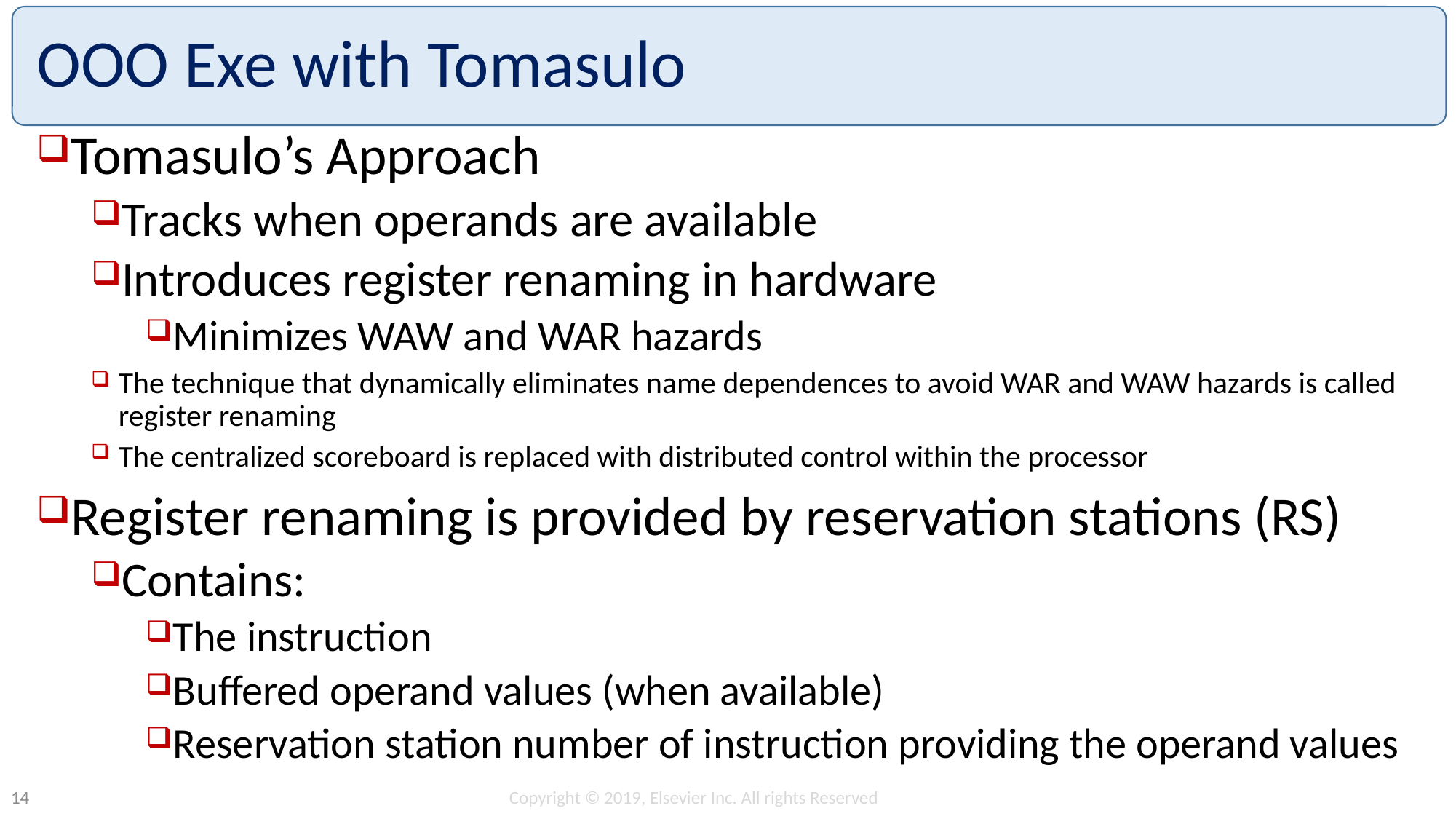

# OOO Exe with Tomasulo
Tomasulo’s Approach
Tracks when operands are available
Introduces register renaming in hardware
Minimizes WAW and WAR hazards
The technique that dynamically eliminates name dependences to avoid WAR and WAW hazards is called register renaming
The centralized scoreboard is replaced with distributed control within the processor
Register renaming is provided by reservation stations (RS)
Contains:
The instruction
Buffered operand values (when available)
Reservation station number of instruction providing the operand values
Copyright © 2019, Elsevier Inc. All rights Reserved
14